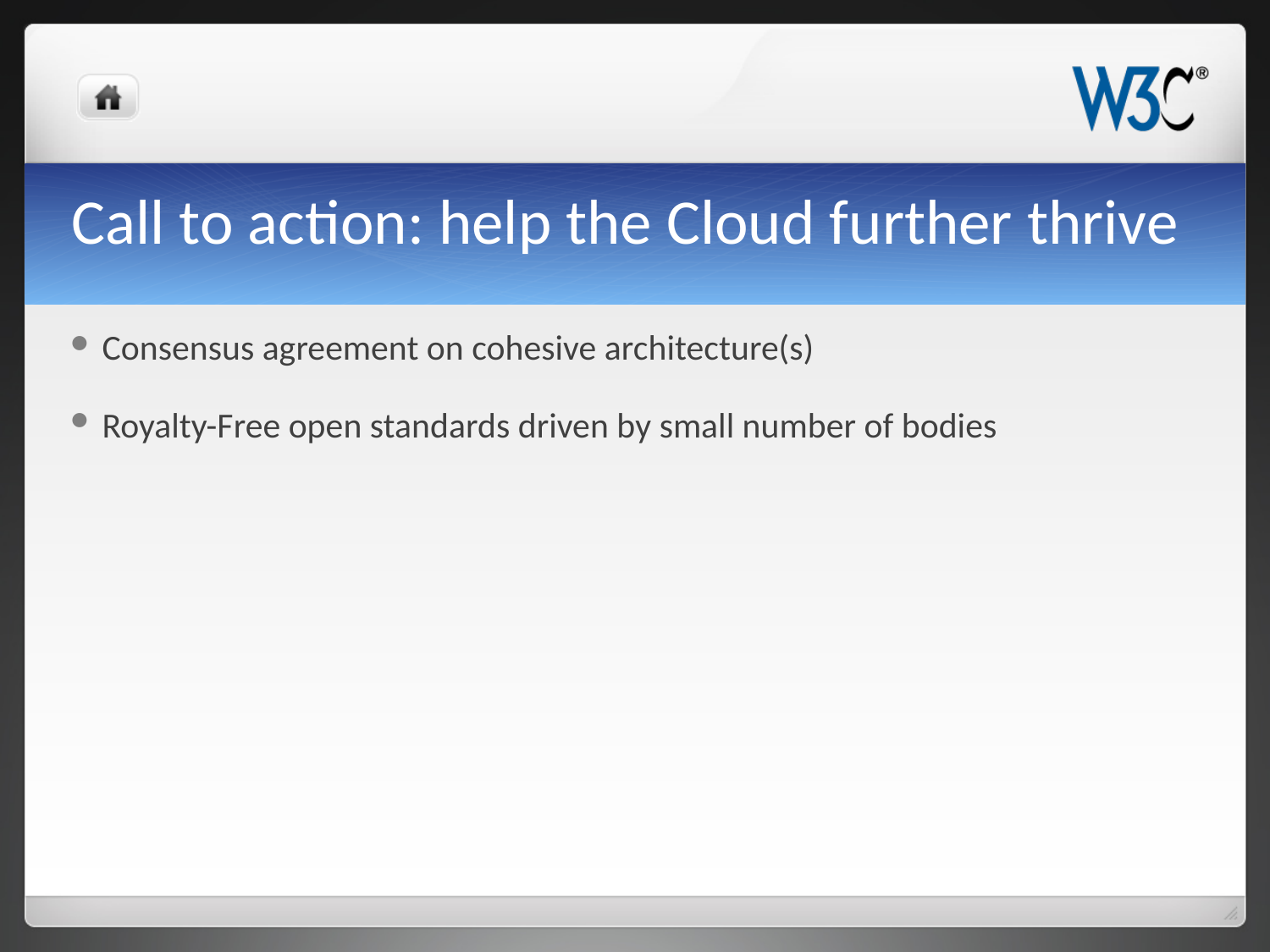

# Call to action: help the Cloud further thrive
Consensus agreement on cohesive architecture(s)
Royalty-Free open standards driven by small number of bodies